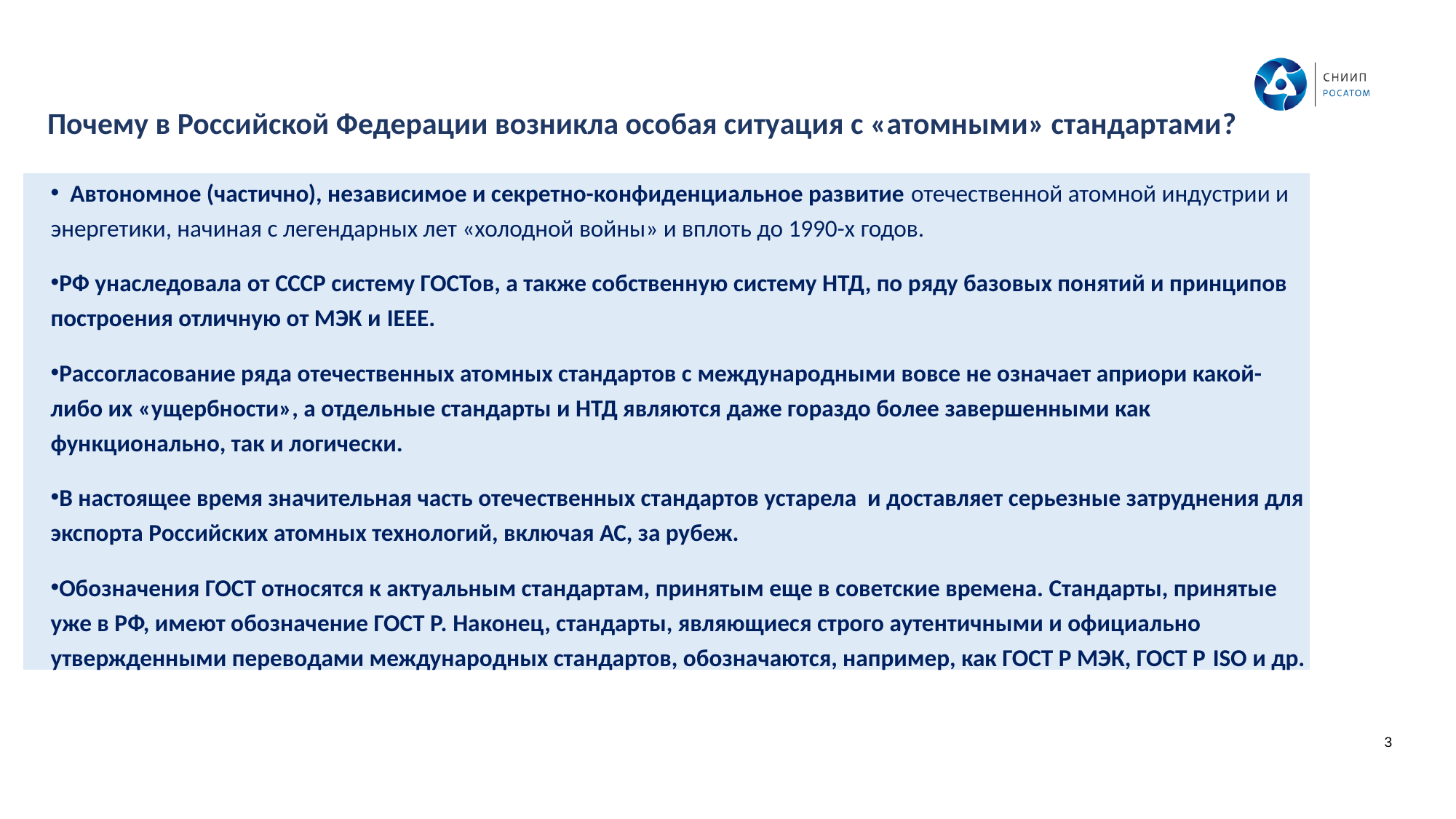

# Почему в Российской Федерации возникла особая ситуация с «атомными» стандартами?
  Автономное (частично), независимое и секретно-конфиденциальное развитие отечественной атомной индустрии и энергетики, начиная с легендарных лет «холодной войны» и вплоть до 1990-х годов.
РФ унаследовала от СССР систему ГОСТов, а также собственную систему НТД, по ряду базовых понятий и принципов построения отличную от МЭК и IEEE.
Рассогласование ряда отечественных атомных стандартов с международными вовсе не означает априори какой-либо их «ущербности», а отдельные стандарты и НТД являются даже гораздо более завершенными как функционально, так и логически.
В настоящее время значительная часть отечественных стандартов устарела  и доставляет серьезные затруднения для экспорта Российских атомных технологий, включая АС, за рубеж.
Обозначения ГОСТ относятся к актуальным стандартам, принятым еще в советские времена. Стандарты, принятые уже в РФ, имеют обозначение ГОСТ Р. Наконец, стандарты, являющиеся строго аутентичными и официально утвержденными переводами международных стандартов, обозначаются, например, как ГОСТ Р МЭК, ГОСТ Р ISO и др.